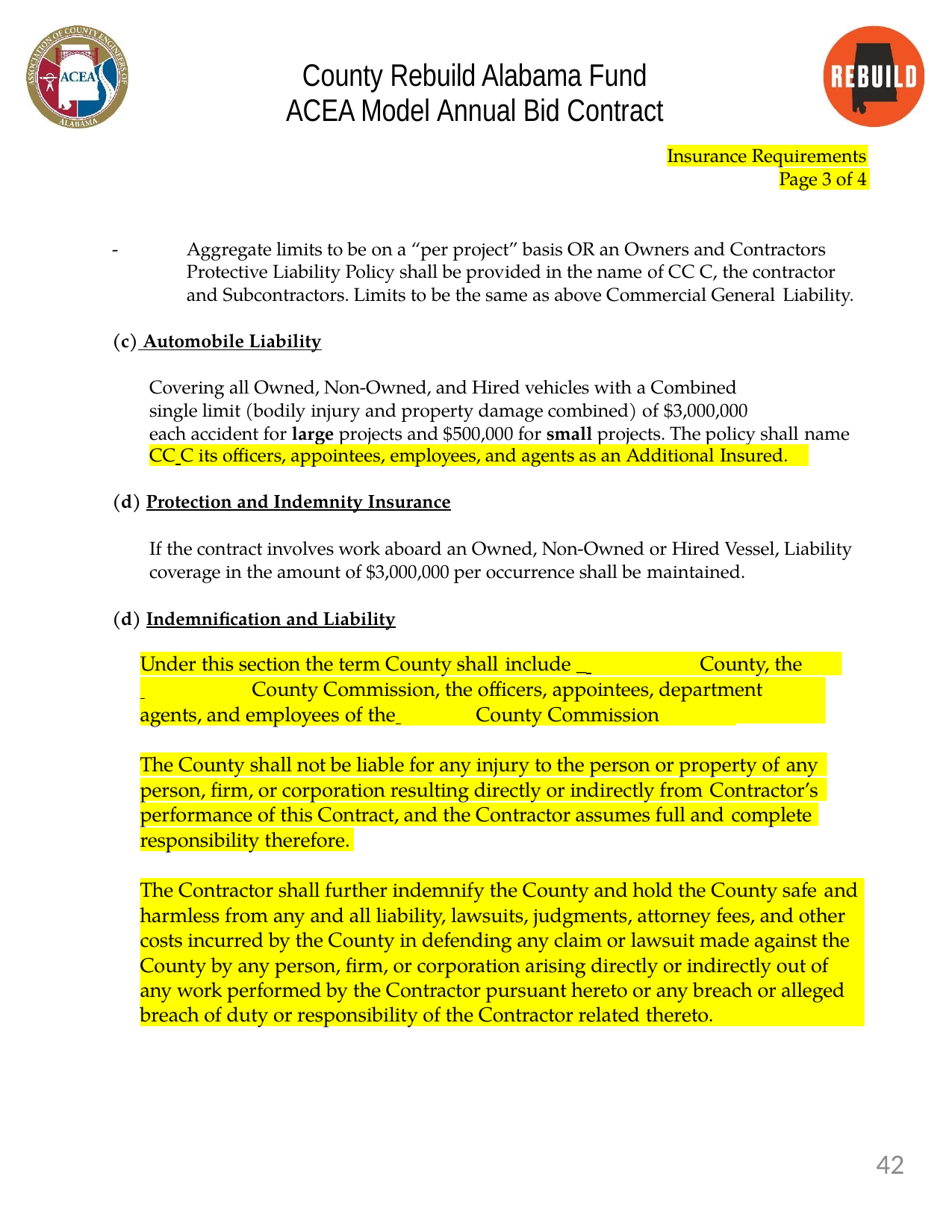

County Rebuild Alabama Fund  ACEA Model Annual Bid Contract
Insurance Requirements
Page 3 of 4
-	Aggregate limits to be on a “per project” basis OR an Owners and Contractors  Protective Liability Policy shall be provided in the name of CC C, the contractor  and Subcontractors. Limits to be the same as above Commercial General Liability.

(c) Automobile Liability

Covering all Owned, Non-Owned, and Hired vehicles with a Combined  single limit (bodily injury and property damage combined) of $3,000,000
each accident for large projects and $500,000 for small projects. The policy shall name
CC C its officers, appointees, employees, and agents as an Additional Insured.
(d) Protection and Indemnity Insurance

If the contract involves work aboard an Owned, Non-Owned or Hired Vessel, Liability  coverage in the amount of $3,000,000 per occurrence shall be maintained.

(d) Indemnification and Liability
Under this section the term County shall include _ 	County, the
 	County Commission, the officers, appointees, department heads,
agents, and employees of the 	County Commission
The County shall not be liable for any injury to the person or property of any
person, firm, or corporation resulting directly or indirectly from Contractor’s
performance of this Contract, and the Contractor assumes full and complete
responsibility therefore.
The Contractor shall further indemnify the County and hold the County safe and
harmless from any and all liability, lawsuits, judgments, attorney fees, and other  costs incurred by the County in defending any claim or lawsuit made against the  County by any person, firm, or corporation arising directly or indirectly out of  any work performed by the Contractor pursuant hereto or any breach or alleged  breach of duty or responsibility of the Contractor related thereto.
42